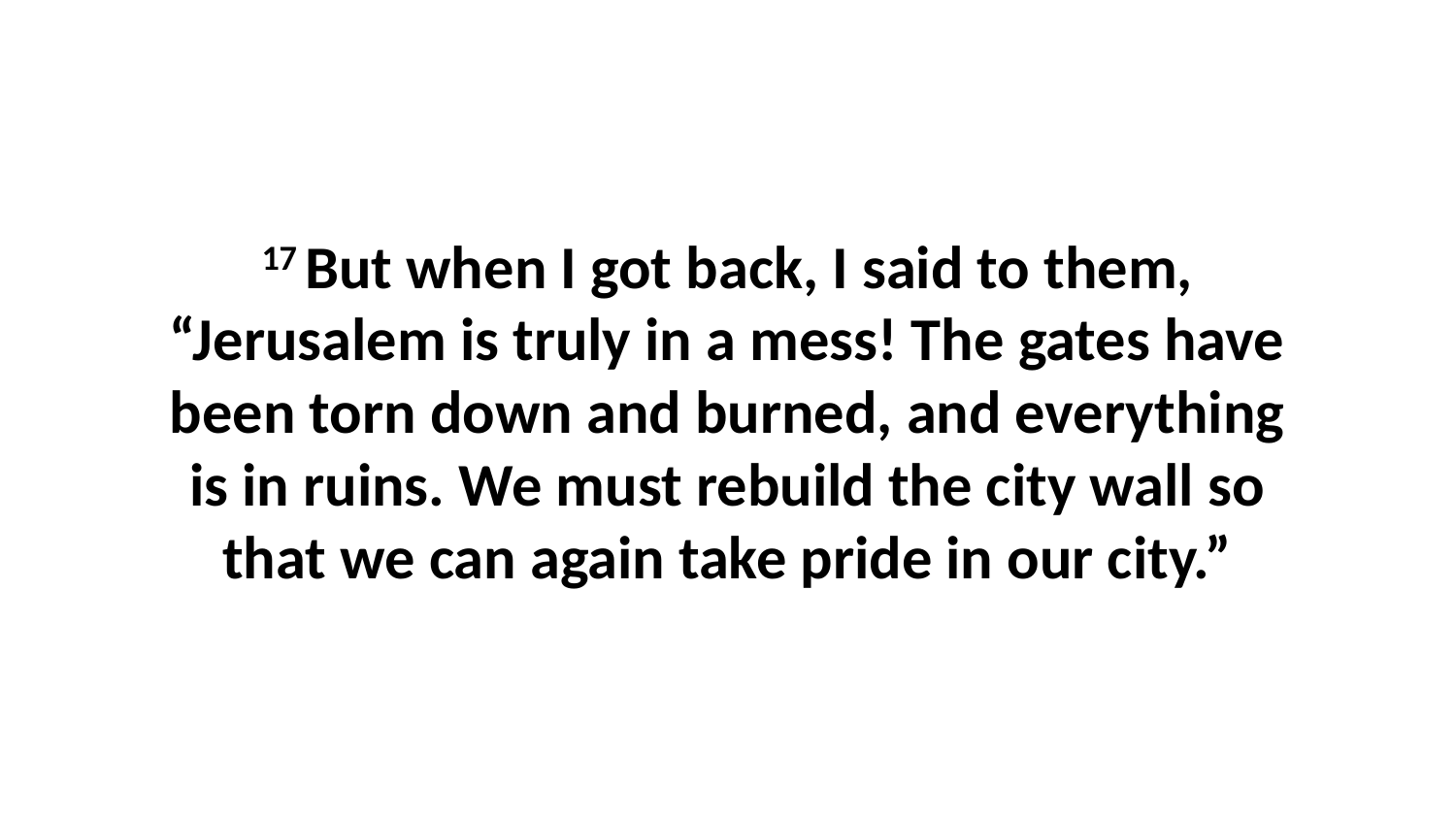

17 But when I got back, I said to them, “Jerusalem is truly in a mess! The gates have been torn down and burned, and everything is in ruins. We must rebuild the city wall so that we can again take pride in our city.”